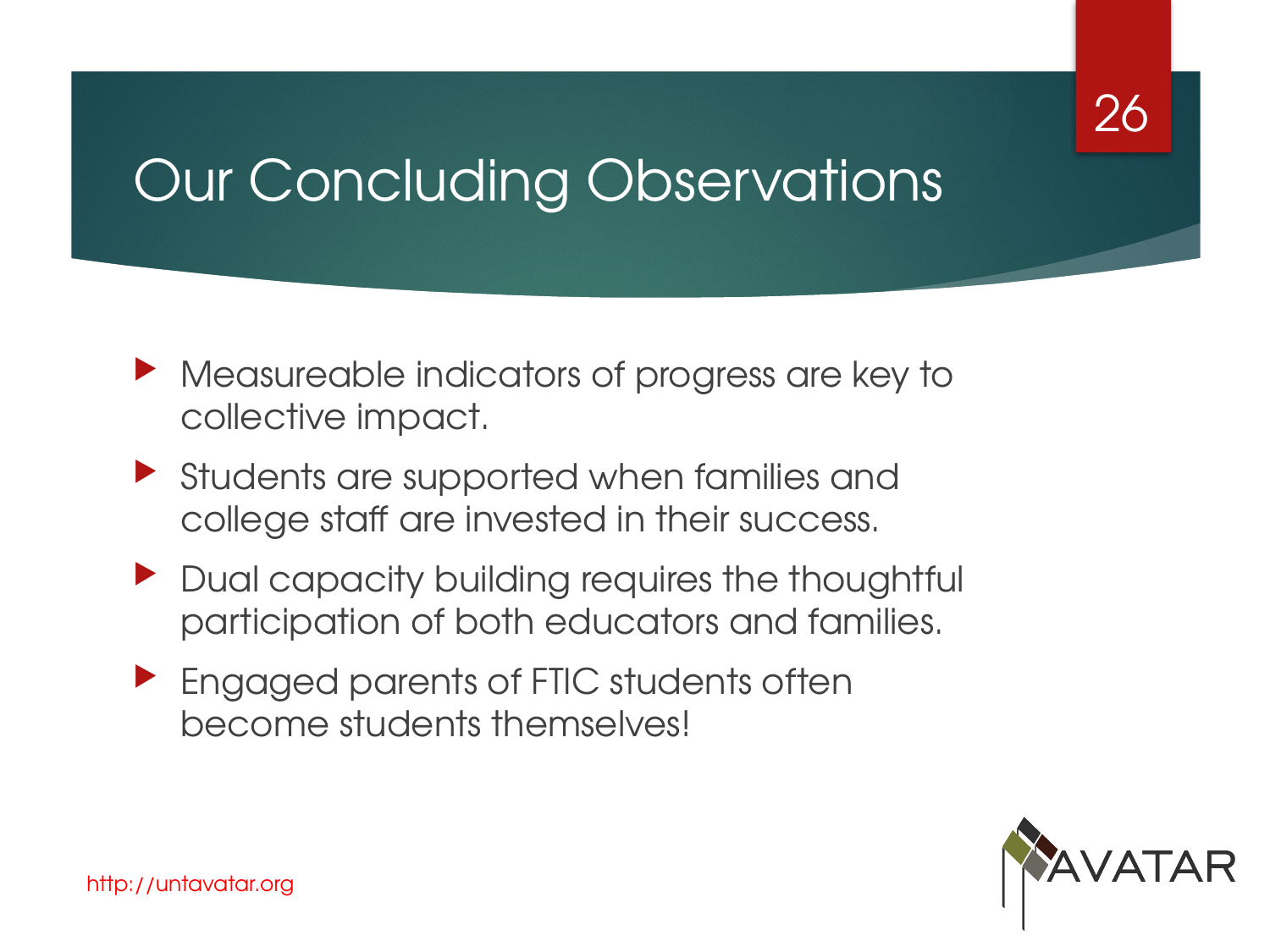

26
# Our Concluding Observations
Measureable indicators of progress are key to collective impact.
Students are supported when families and college staff are invested in their success.
Dual capacity building requires the thoughtful participation of both educators and families.
Engaged parents of FTIC students often become students themselves!

http://untavatar.org